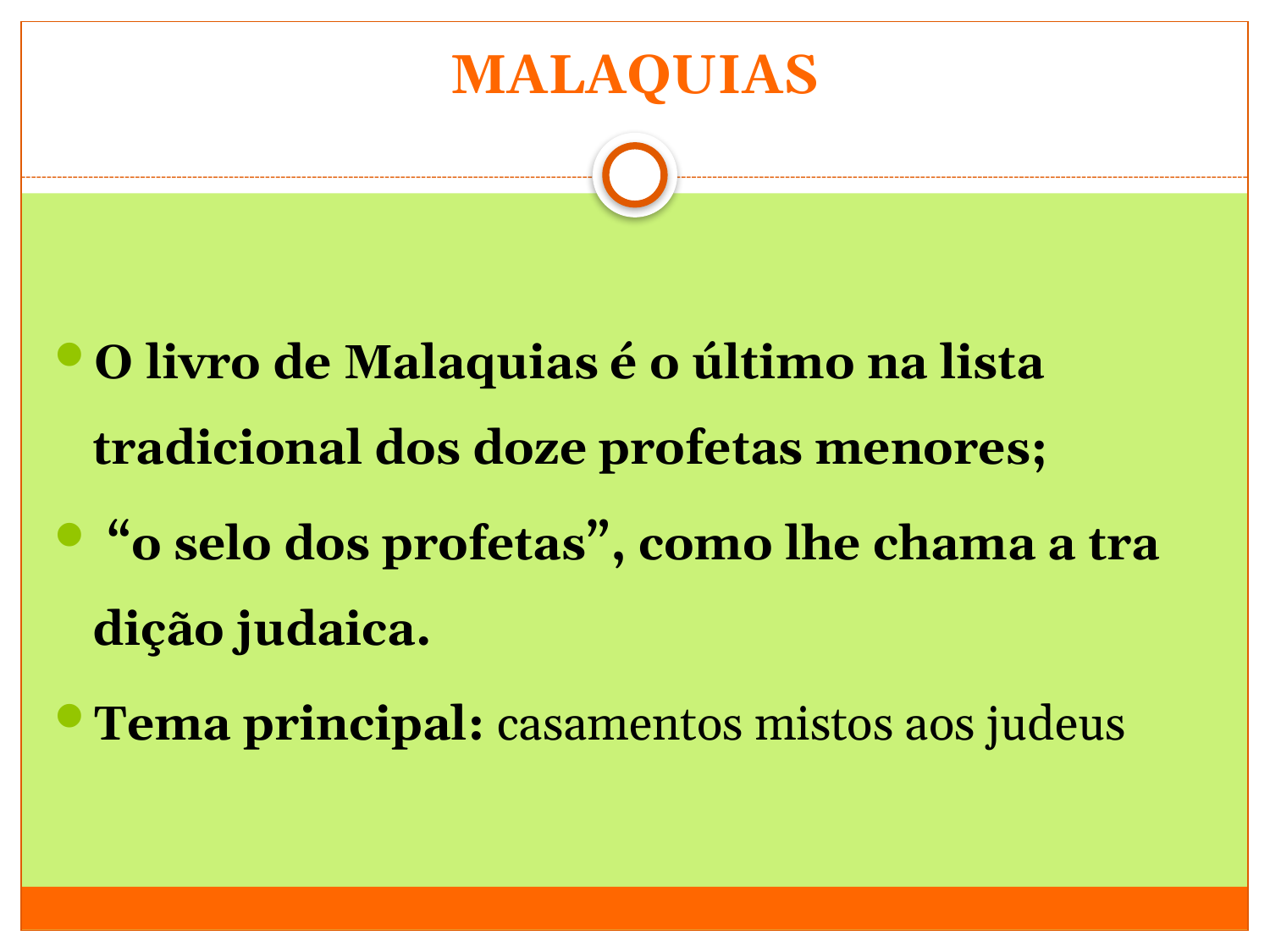

# MALAQUIAS
O livro de Malaquias é o último na lista tradicional dos doze pro­fetas menores;
 “o selo dos profetas”, como lhe chama a tra­dição judaica.
Tema principal: casamentos mistos aos judeus